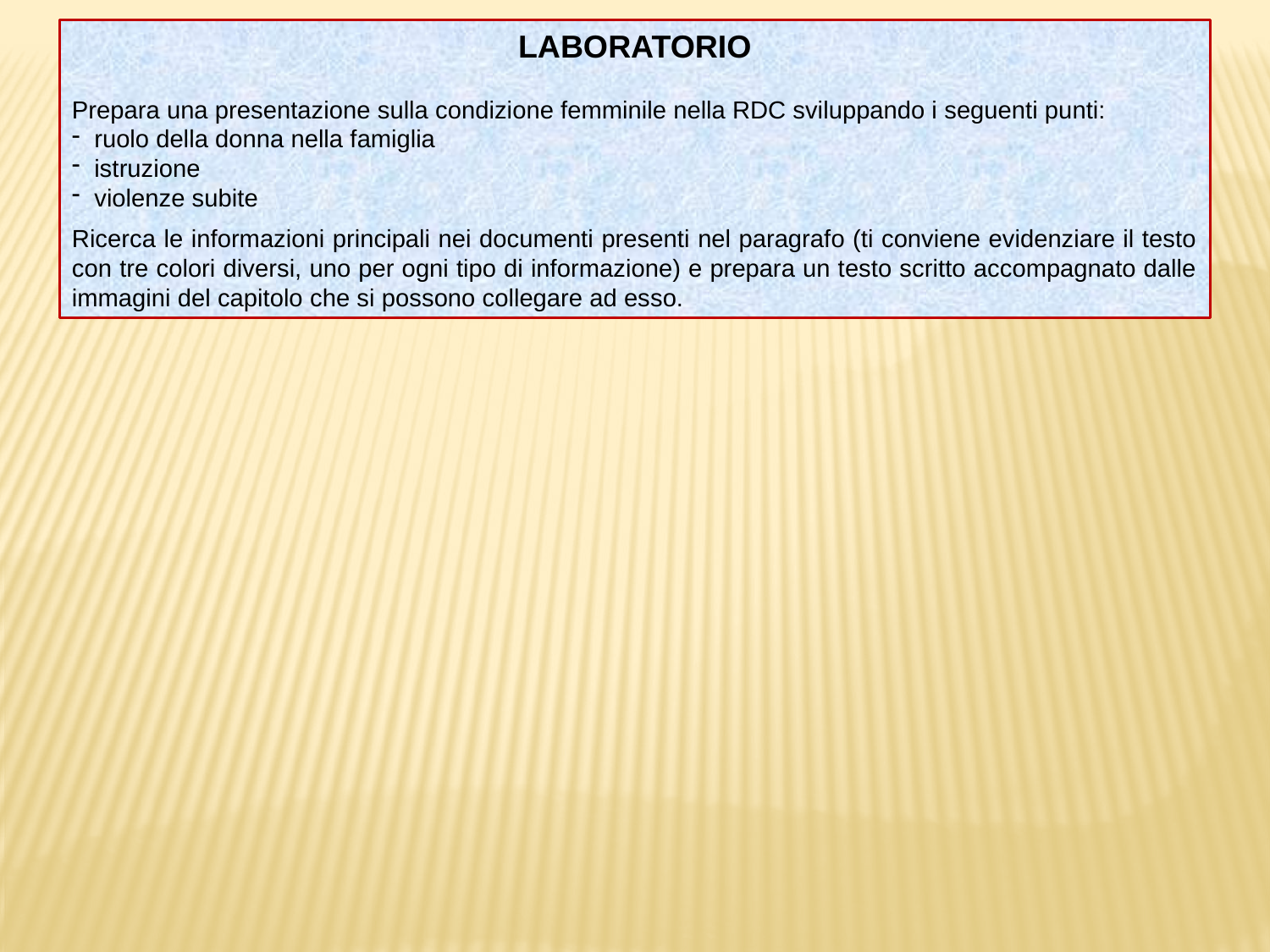

LABORATORIO

Prepara una presentazione sulla condizione femminile nella RDC sviluppando i seguenti punti:
  ruolo della donna nella famiglia
  istruzione
  violenze subite
Ricerca le informazioni principali nei documenti presenti nel paragrafo (ti conviene evidenziare il testo con tre colori diversi, uno per ogni tipo di informazione) e prepara un testo scritto accompagnato dalle immagini del capitolo che si possono collegare ad esso.